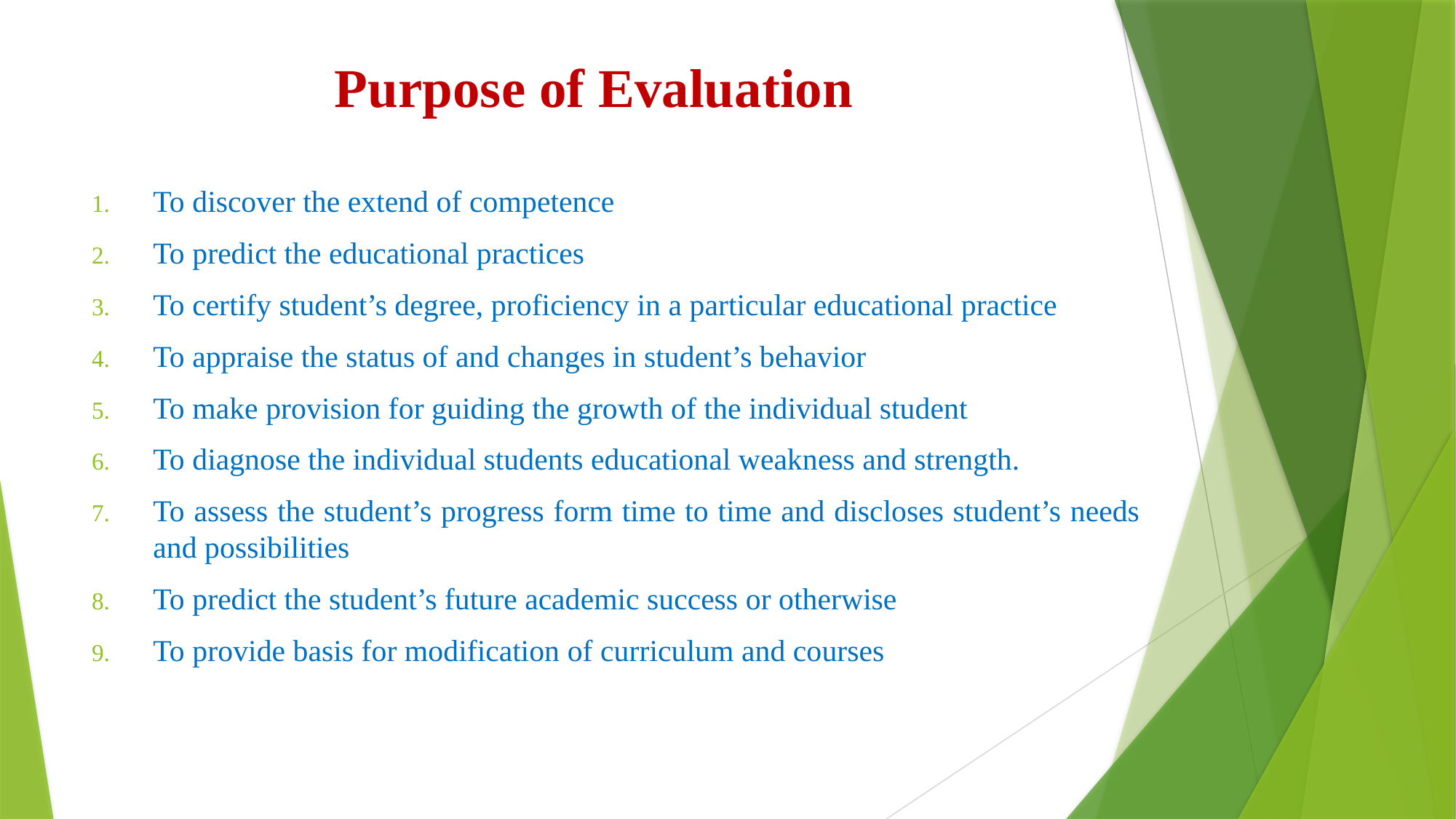

# Purpose of Evaluation
To discover the extend of competence
To predict the educational practices
To certify student’s degree, proficiency in a particular educational practice
To appraise the status of and changes in student’s behavior
To make provision for guiding the growth of the individual student
To diagnose the individual students educational weakness and strength.
To assess the student’s progress form time to time and discloses student’s needs and possibilities
To predict the student’s future academic success or otherwise
To provide basis for modification of curriculum and courses